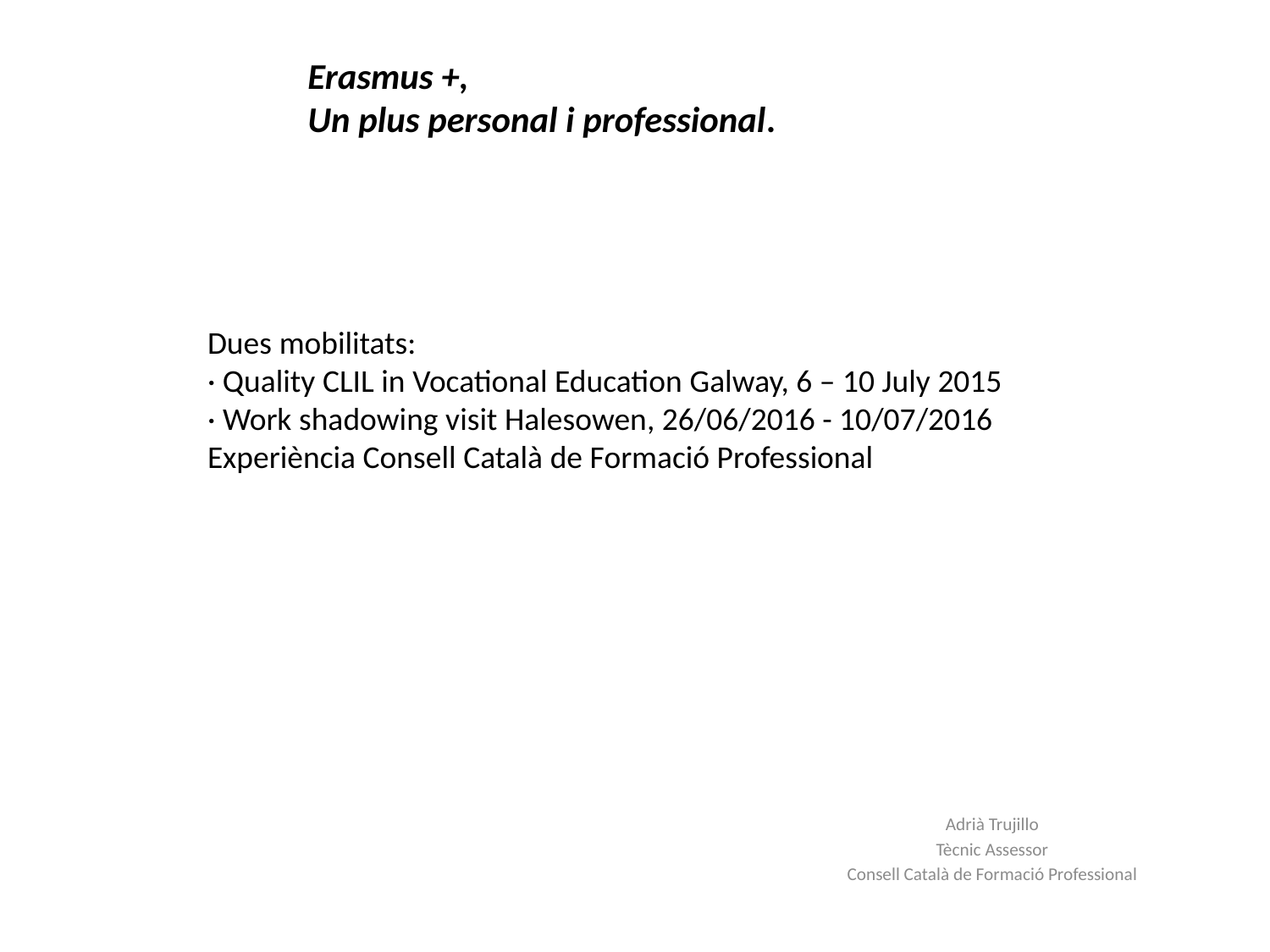

# Erasmus +,  Un plus personal i professional.
Dues mobilitats:
· Quality CLIL in Vocational Education Galway, 6 – 10 July 2015
· Work shadowing visit Halesowen, 26/06/2016 - 10/07/2016
Experiència Consell Català de Formació Professional

Adrià Trujillo
Tècnic Assessor
Consell Català de Formació Professional